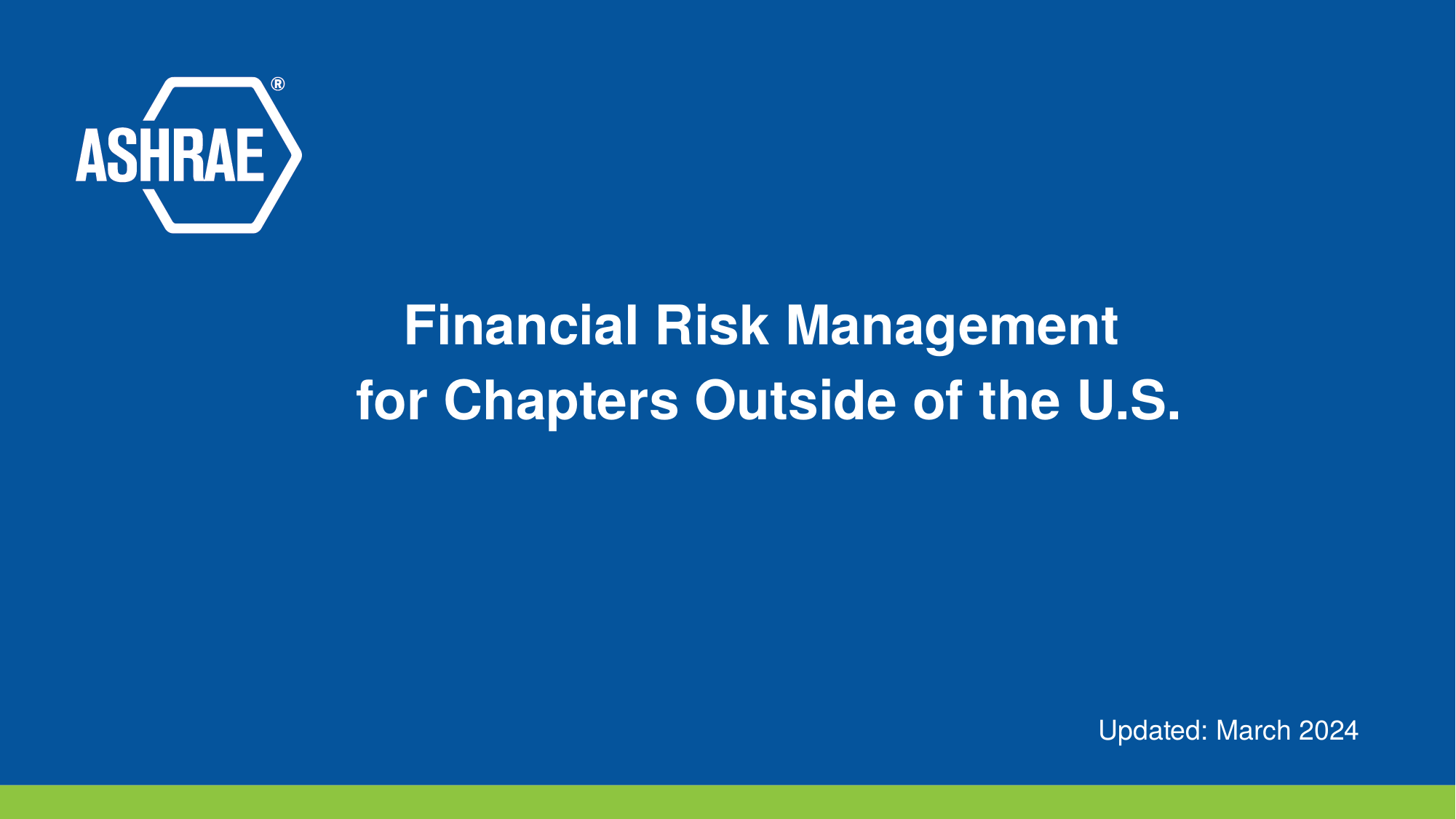

Financial Risk Management
for Chapters Outside of the U.S.

Updated: March 2024